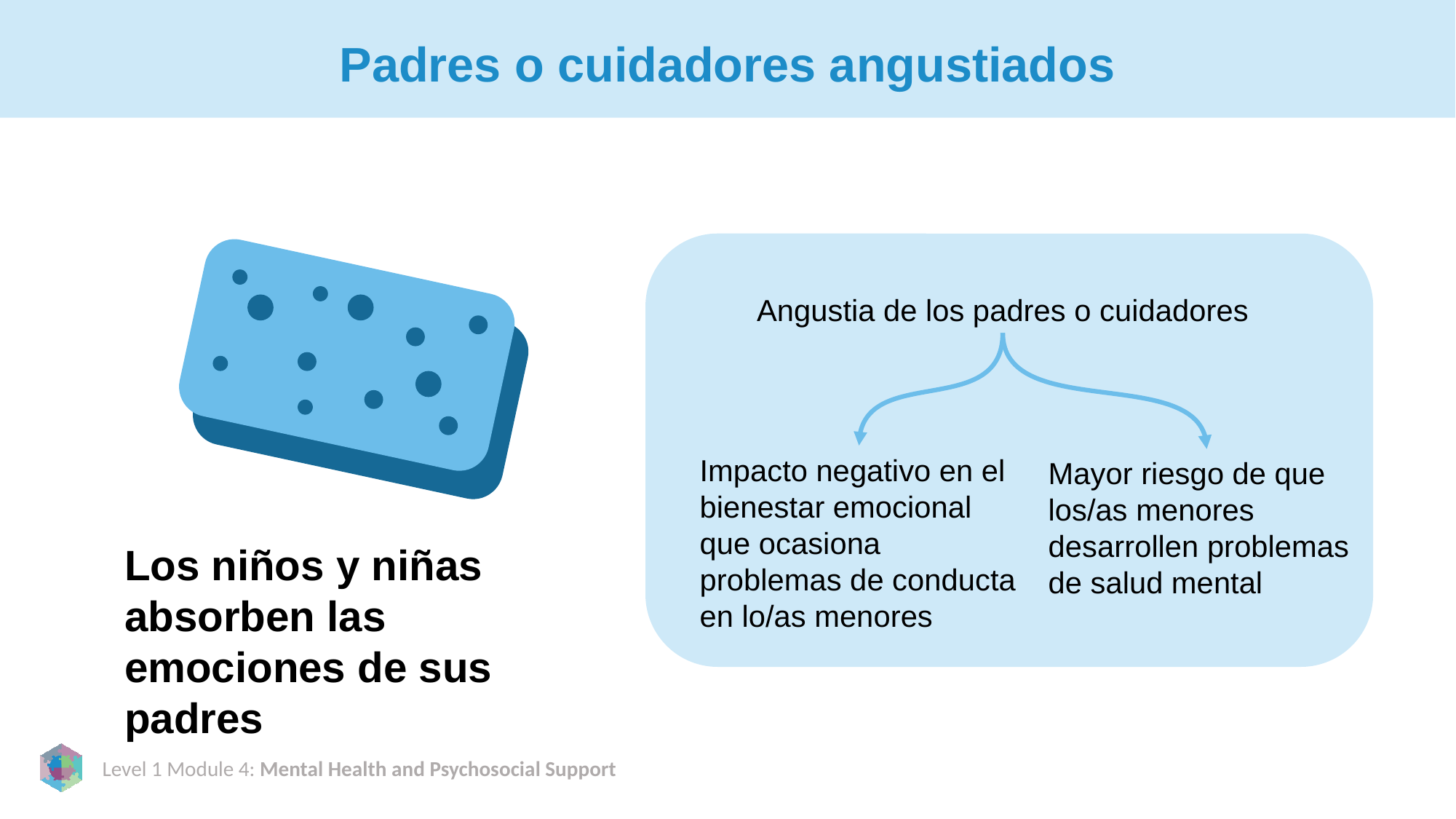

# Padres o cuidadores angustiados

Angustia de los padres o cuidadores
Impacto negativo en el bienestar emocional que ocasiona problemas de conducta en lo/as menores
Mayor riesgo de que los/as menores desarrollen problemas de salud mental
Los niños y niñas absorben las emociones de sus padres